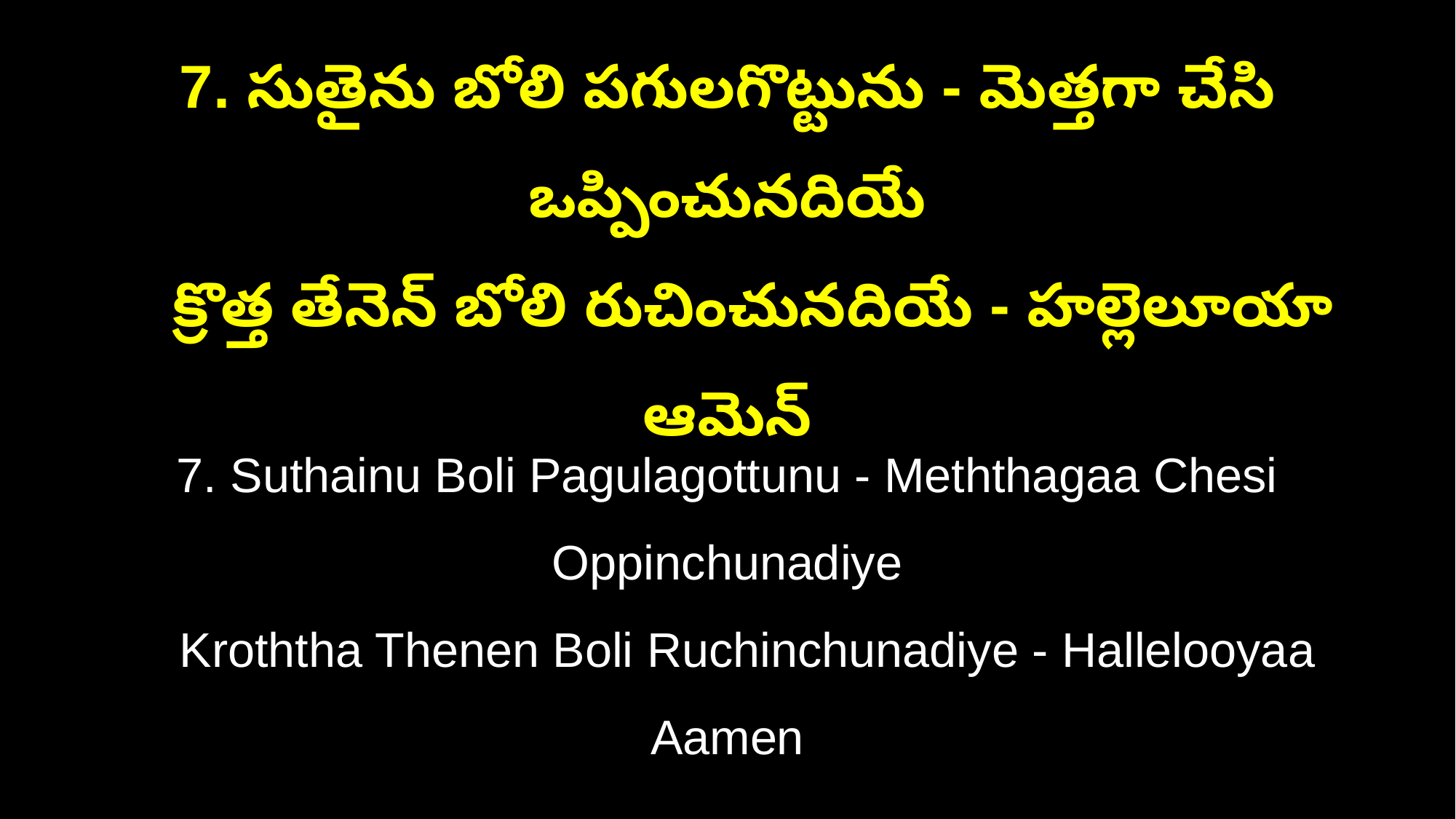

7. సుతైను బోలి పగులగొట్టును - మెత్తగా చేసి ఒప్పించునదియే
   క్రొత్త తేనెన్ బోలి రుచించునదియే - హల్లెలూయా ఆమెన్
7. Suthainu Boli Pagulagottunu - Meththagaa Chesi Oppinchunadiye
   Kroththa Thenen Boli Ruchinchunadiye - Hallelooyaa Aamen